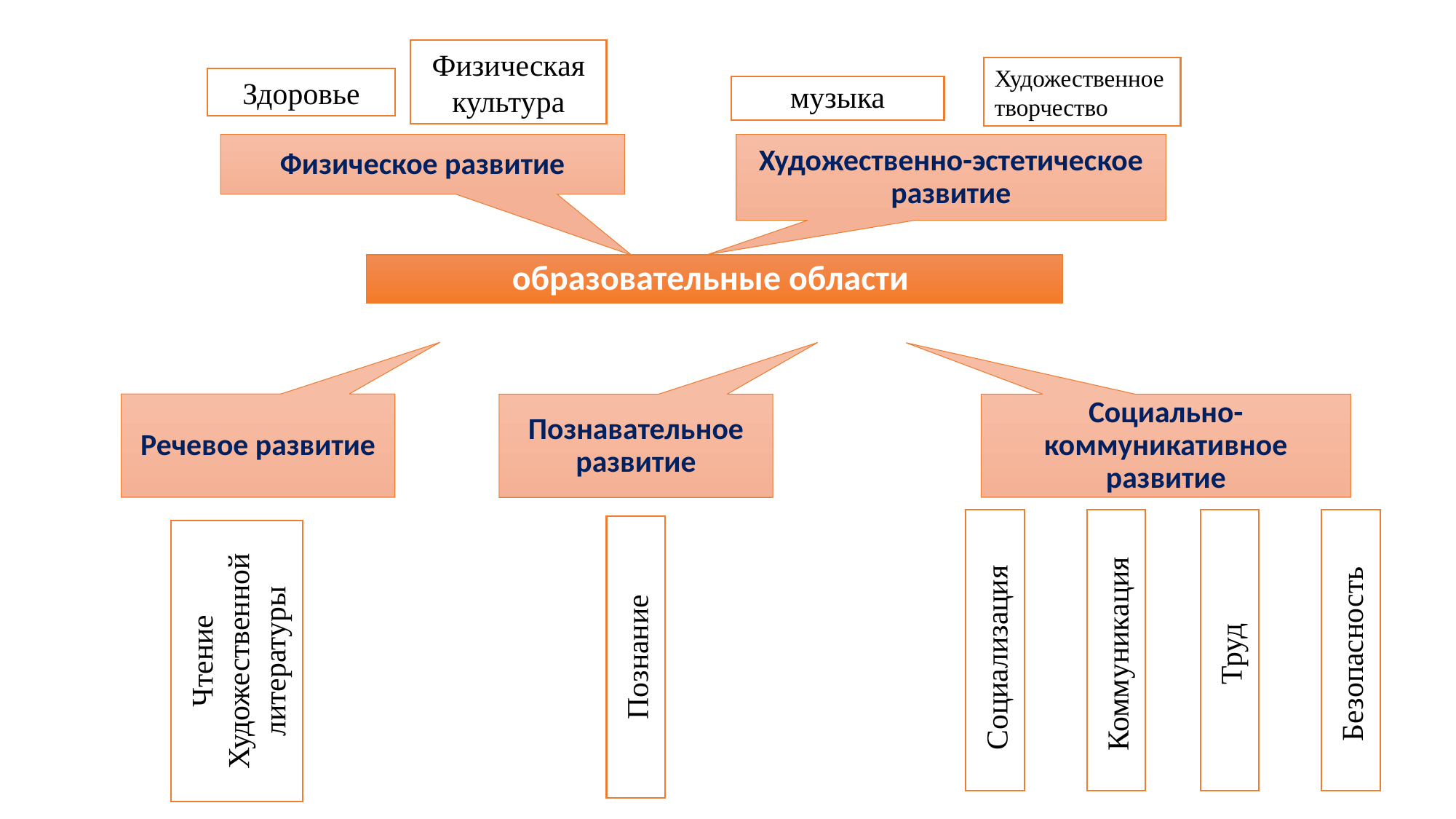

Физическая культура
Художественное творчество
Здоровье
музыка
Физическое развитие
Художественно-эстетическое развитие
образовательные области
Речевое развитие
Познавательное развитие
Социально-коммуникативное развитие
Социализация
Коммуникация
Труд
Безопасность
Познание
Чтение Художественной литературы